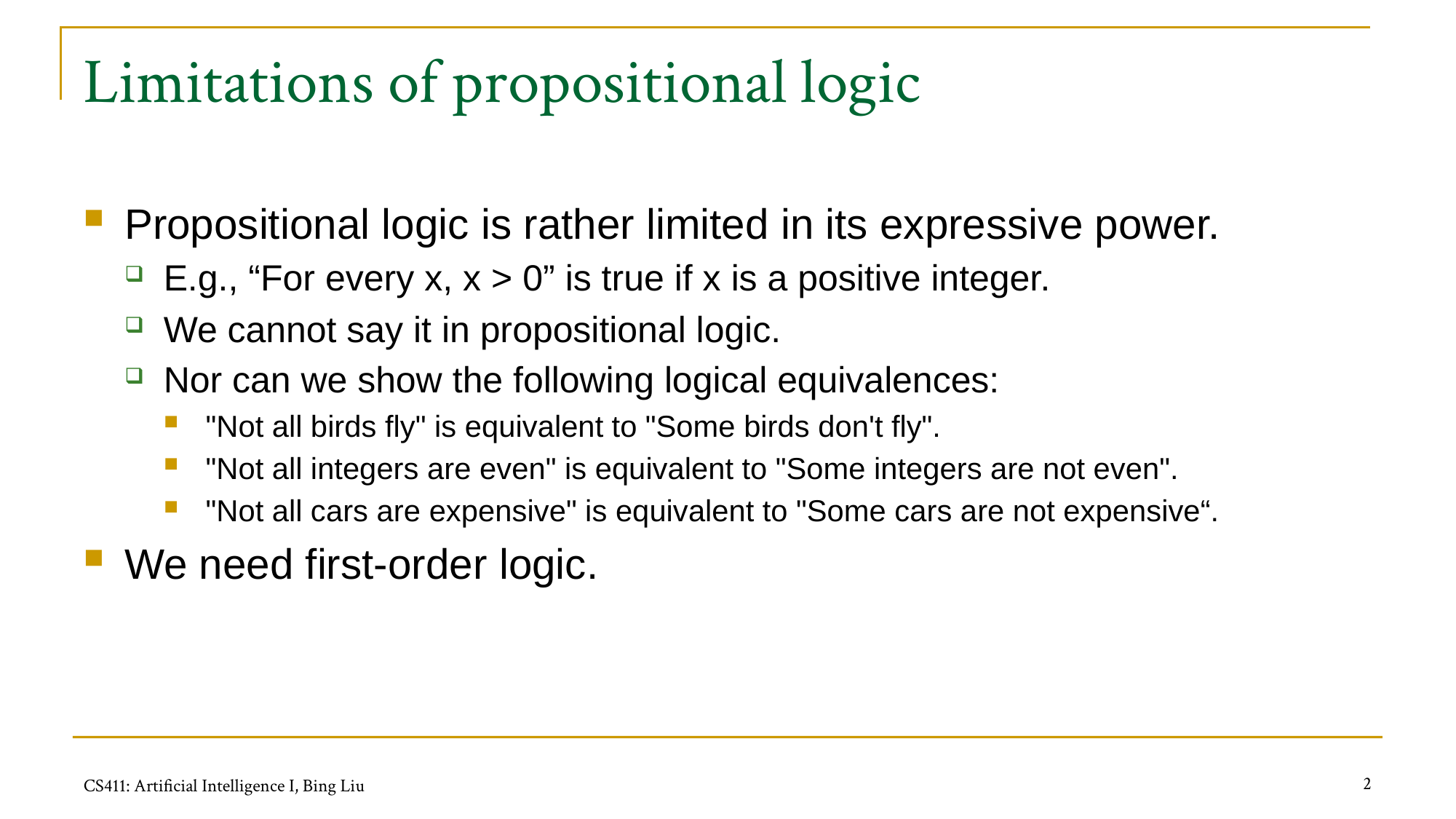

# Limitations of propositional logic
Propositional logic is rather limited in its expressive power.
E.g., “For every x, x > 0” is true if x is a positive integer.
We cannot say it in propositional logic.
Nor can we show the following logical equivalences:
"Not all birds fly" is equivalent to "Some birds don't fly".
"Not all integers are even" is equivalent to "Some integers are not even".
"Not all cars are expensive" is equivalent to "Some cars are not expensive“.
We need first-order logic.
2
CS411: Artificial Intelligence I, Bing Liu